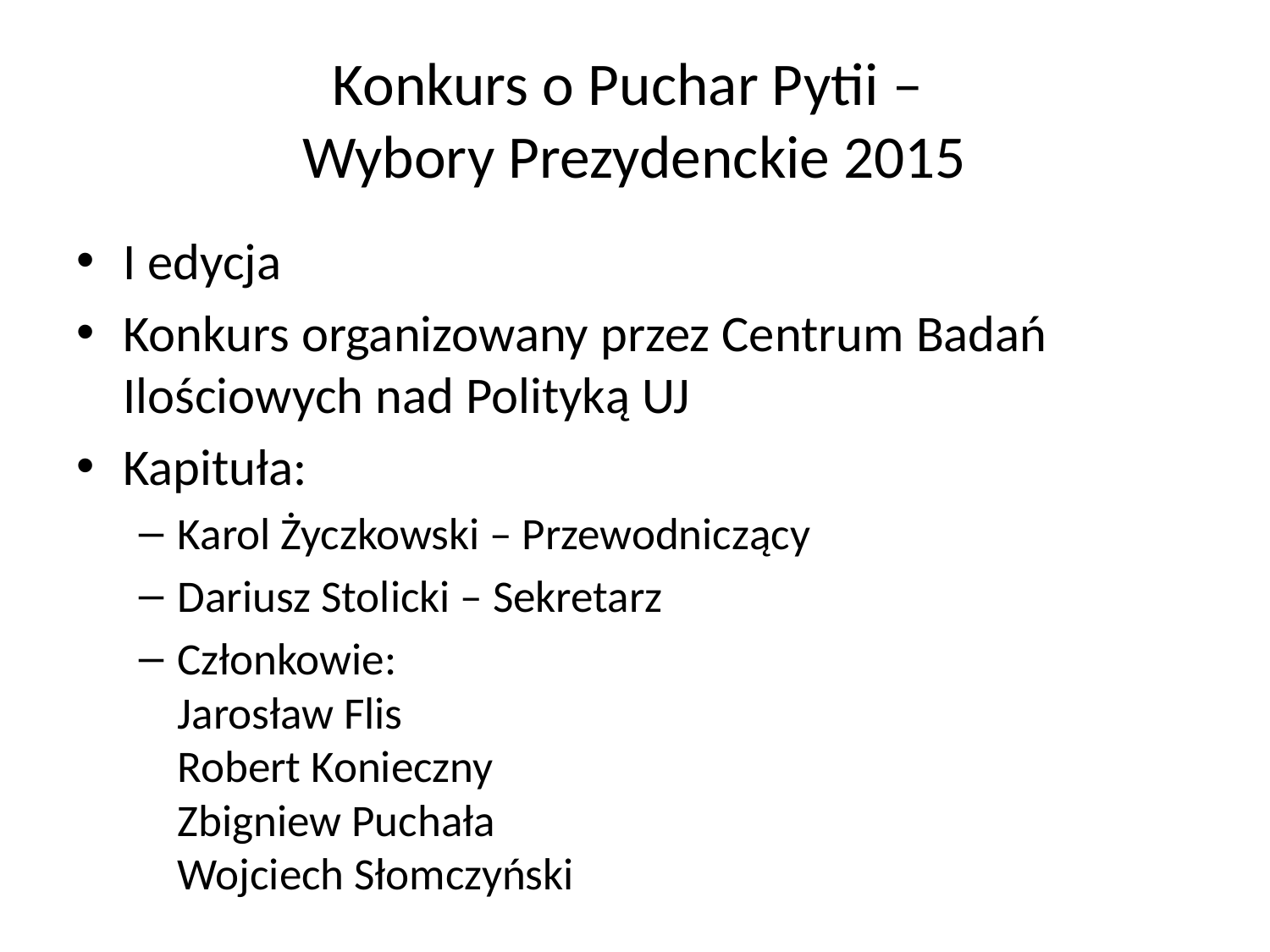

# Konkurs o Puchar Pytii – Wybory Prezydenckie 2015
I edycja
Konkurs organizowany przez Centrum Badań Ilościowych nad Polityką UJ
Kapituła:
Karol Życzkowski – Przewodniczący
Dariusz Stolicki – Sekretarz
Członkowie:
Jarosław Flis
Robert Konieczny
Zbigniew Puchała
Wojciech Słomczyński